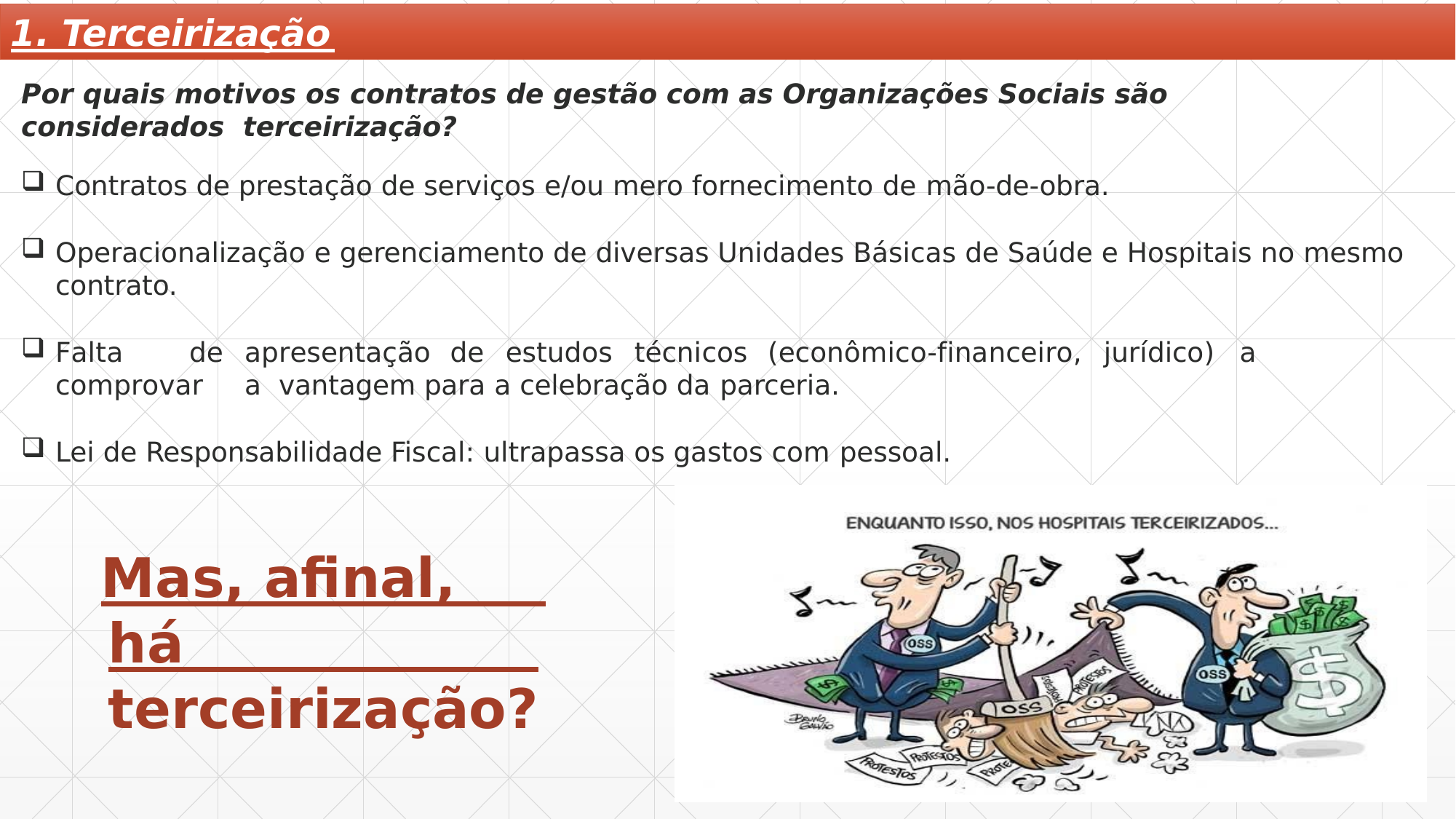

Terceirização
Por quais motivos os contratos de gestão com as Organizações Sociais são considerados  terceirização?
Contratos de prestação de serviços e/ou mero fornecimento de mão-de-obra.

Operacionalização e gerenciamento de diversas Unidades Básicas de Saúde e Hospitais no mesmo  contrato.

Falta	de	apresentação	de	estudos	técnicos	(econômico-financeiro,	jurídico)	a	comprovar	a  vantagem para a celebração da parceria.

Lei de Responsabilidade Fiscal: ultrapassa os gastos com pessoal.

Mas, afinal, há  terceirização?